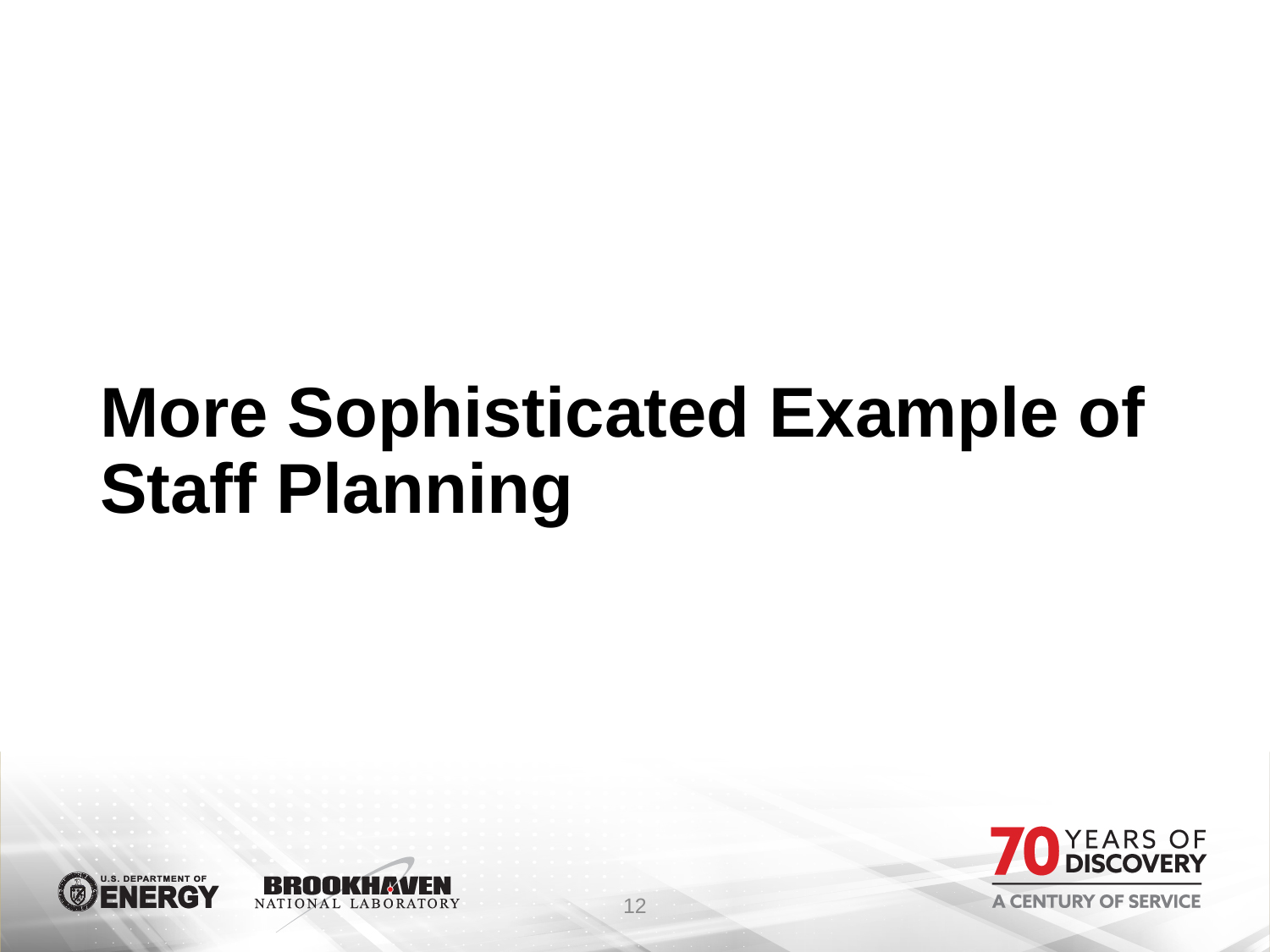

# More Sophisticated Example of Staff Planning
12